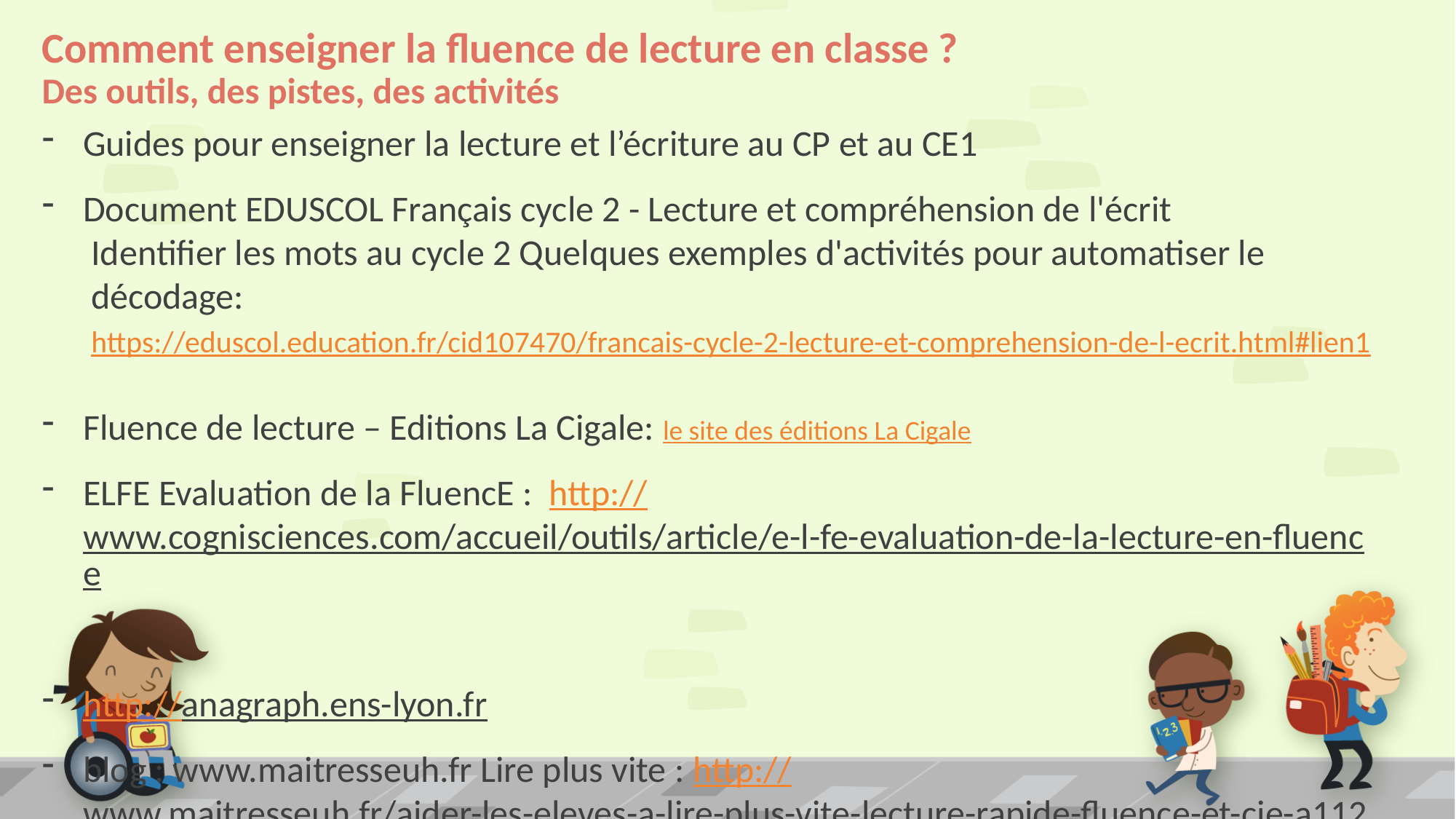

# Comment enseigner la fluence de lecture en classe ? Des outils, des pistes, des activités

Guides pour enseigner la lecture et l’écriture au CP et au CE1

Document EDUSCOL Français cycle 2 - Lecture et compréhension de l'écrit
      Identifier les mots au cycle 2 Quelques exemples d'activités pour automatiser le
      décodage:
      https://eduscol.education.fr/cid107470/francais-cycle-2-lecture-et-comprehension-de-l-ecrit.html#lien1

Fluence de lecture – Editions La Cigale: le site des éditions La Cigale

ELFE Evaluation de la FluencE :  http://www.cognisciences.com/accueil/outils/article/e-l-fe-evaluation-de-la-lecture-en-fluence

http://anagraph.ens-lyon.fr

blog : www.maitresseuh.fr Lire plus vite : http://www.maitresseuh.fr/aider-les-eleves-a-lire-plus-vite-lecture-rapide-fluence-et-cie-a112931214    Aider les élèves à lire plus vite. Lecture rapide, fluence et cie